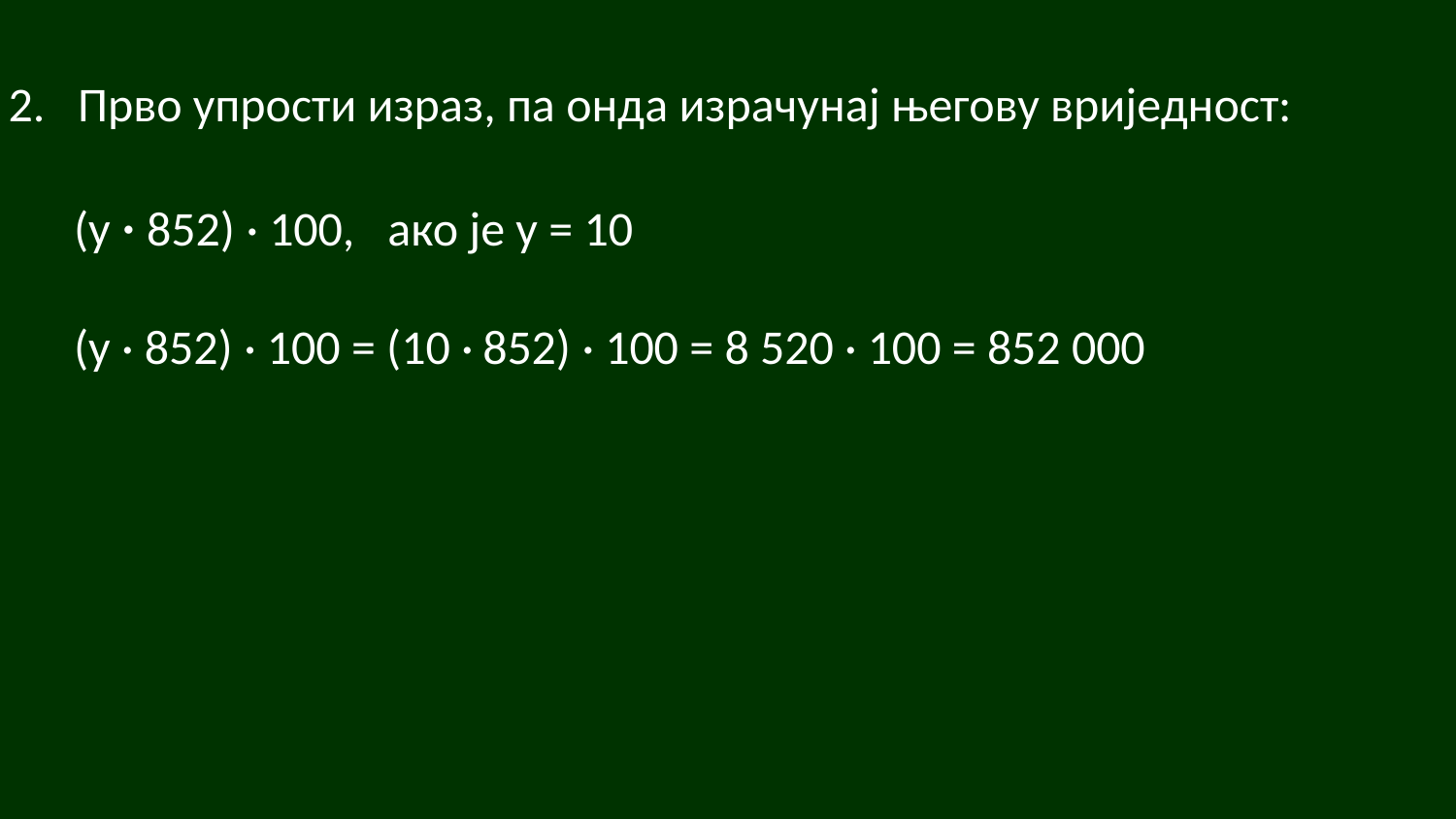

2.   Прво упрости израз, па онда израчунај његову вриједност:
      (y · 852) · 100,   ако је y = 10
      (y · 852) · 100 = (10 · 852) · 100 = 8 520 · 100 = 852 000
# 2.)   Прво упрости израз, па онда израчунај његову вриједност: а.)  (y  2.)   Прво упрости израз, па онда израчунај његову вриједност: а.)  (y  ٠ 852) ٠ 100, ако је y = 10            б.) (8 453٠100)٠ꭓ,   ако је ꭓ=100 ٠ 852) ٠ 100, ако је y = 10            б.) (8 453٠100)٠ꭓ,   ако је ꭓ=100